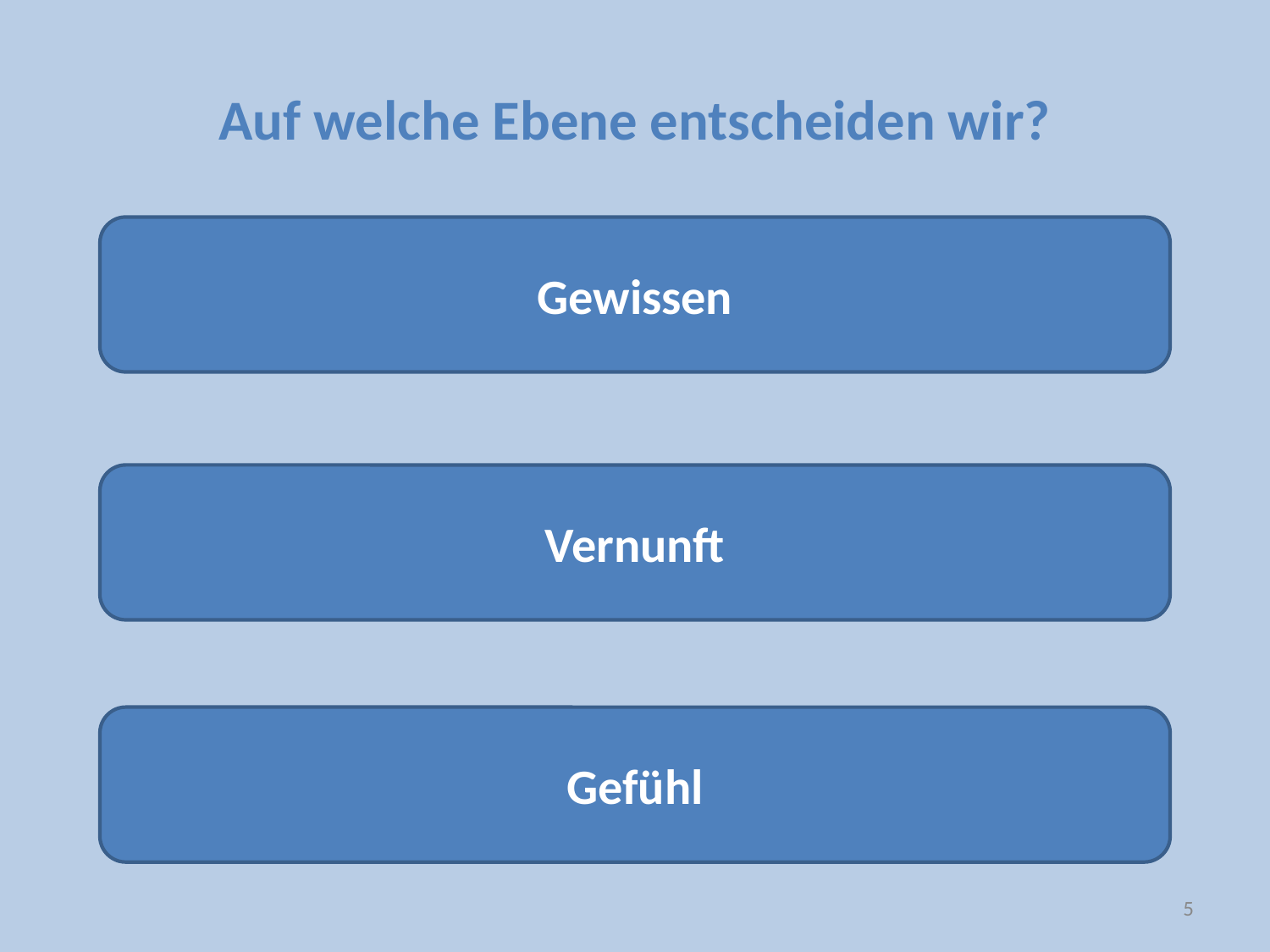

# Auf welche Ebene entscheiden wir?
Gewissen
Vernunft
Gefühl
5